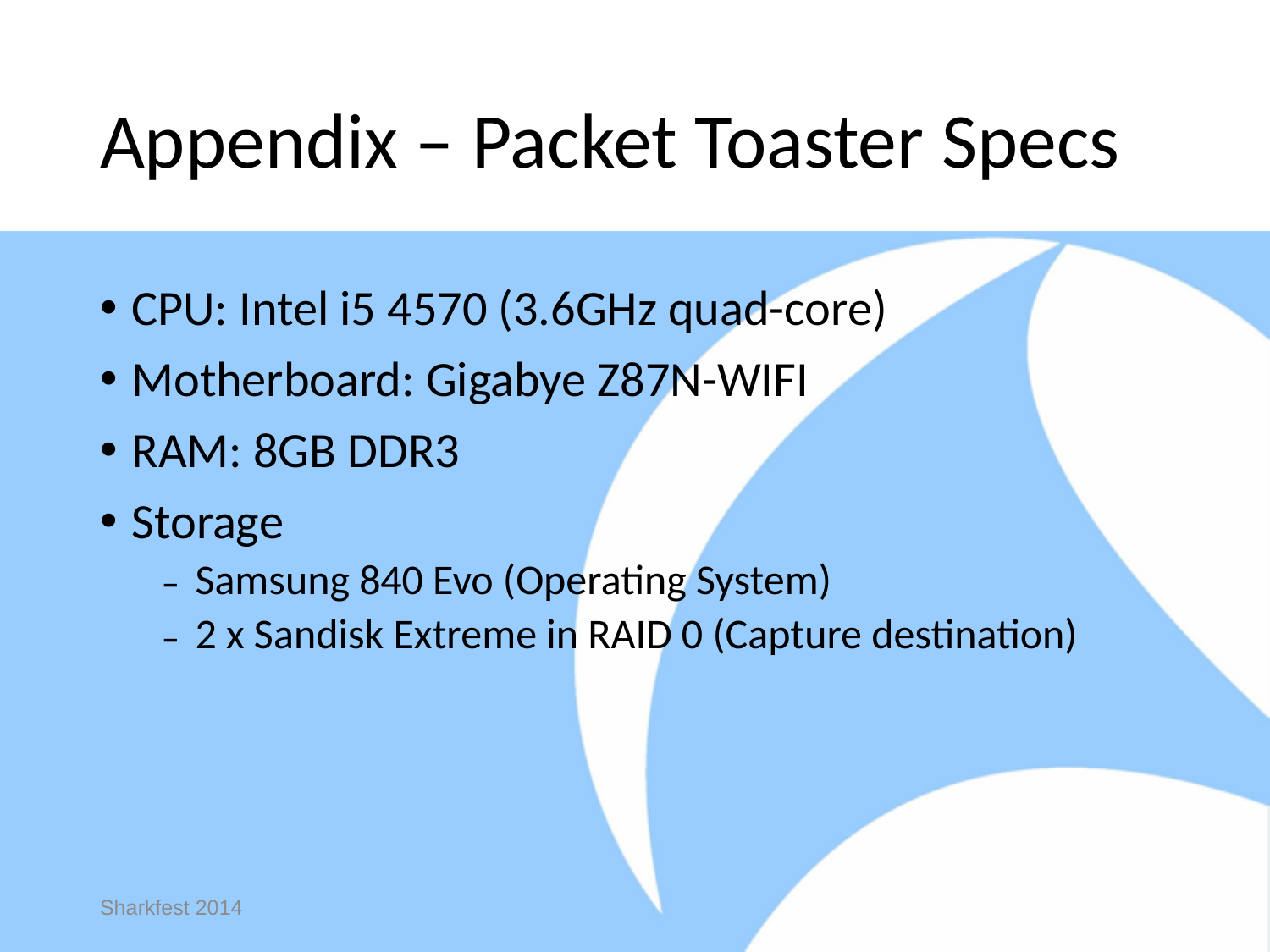

# Appendix – Packet Toaster Specs
CPU: Intel i5 4570 (3.6GHz quad-core)
Motherboard: Gigabye Z87N-WIFI
RAM: 8GB DDR3
Storage
Samsung 840 Evo (Operating System)
2 x Sandisk Extreme in RAID 0 (Capture destination)

Sharkfest 2014